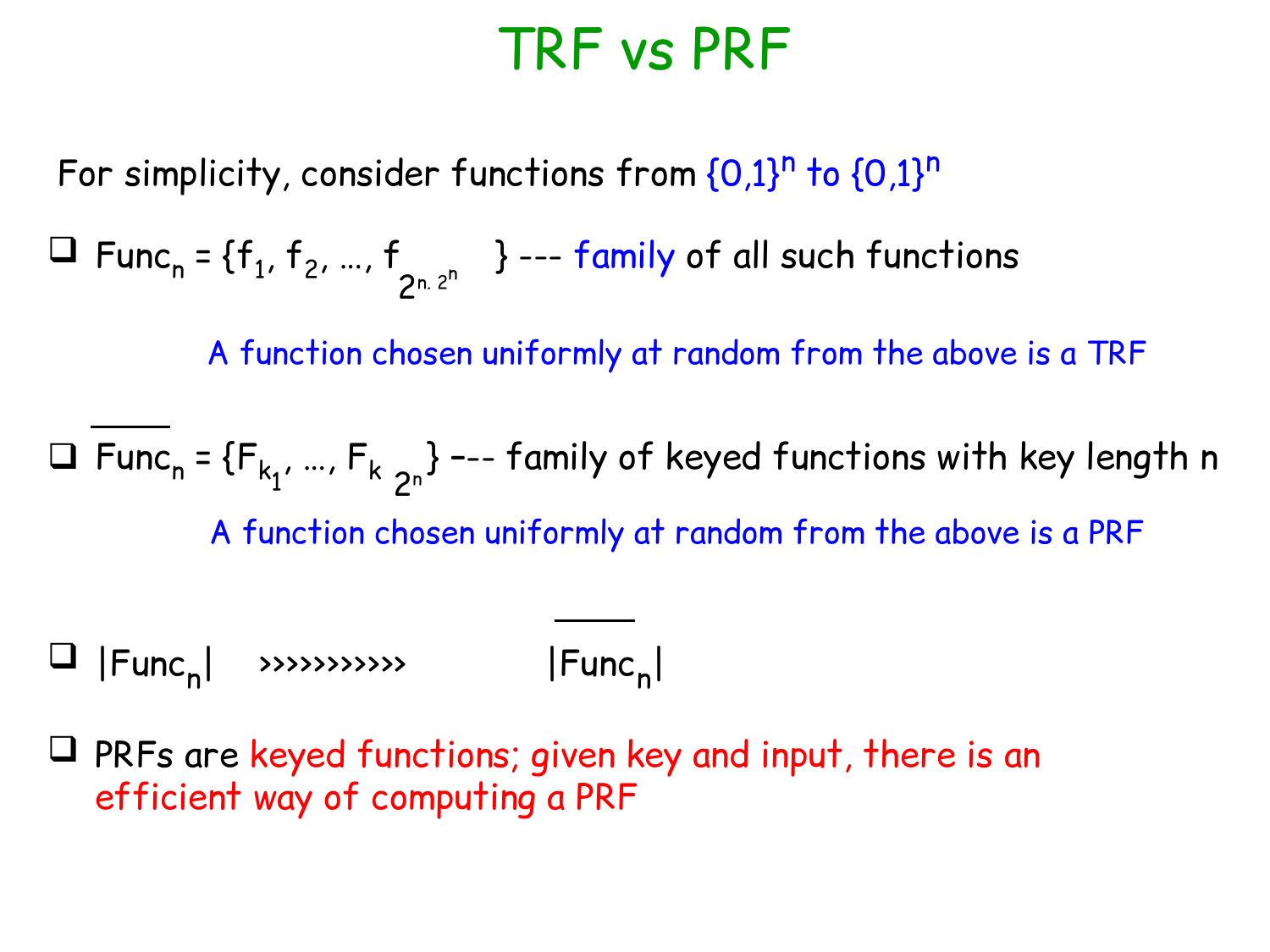

TRF vs PRF
For simplicity, consider functions from {0,1}n to {0,1}n
Funcn = {f1, f2, …, f        } --- family of all such functions
2n. 2n
A function chosen uniformly at random from the above is a TRF
Funcn = {Fk1, …, Fk    } –-- family of keyed functions with key length n
2n
A function chosen uniformly at random from the above is a PRF
|Funcn|    >>>>>>>>>>>             |Funcn|
PRFs are keyed functions; given key and input, there is an efficient way of computing a PRF